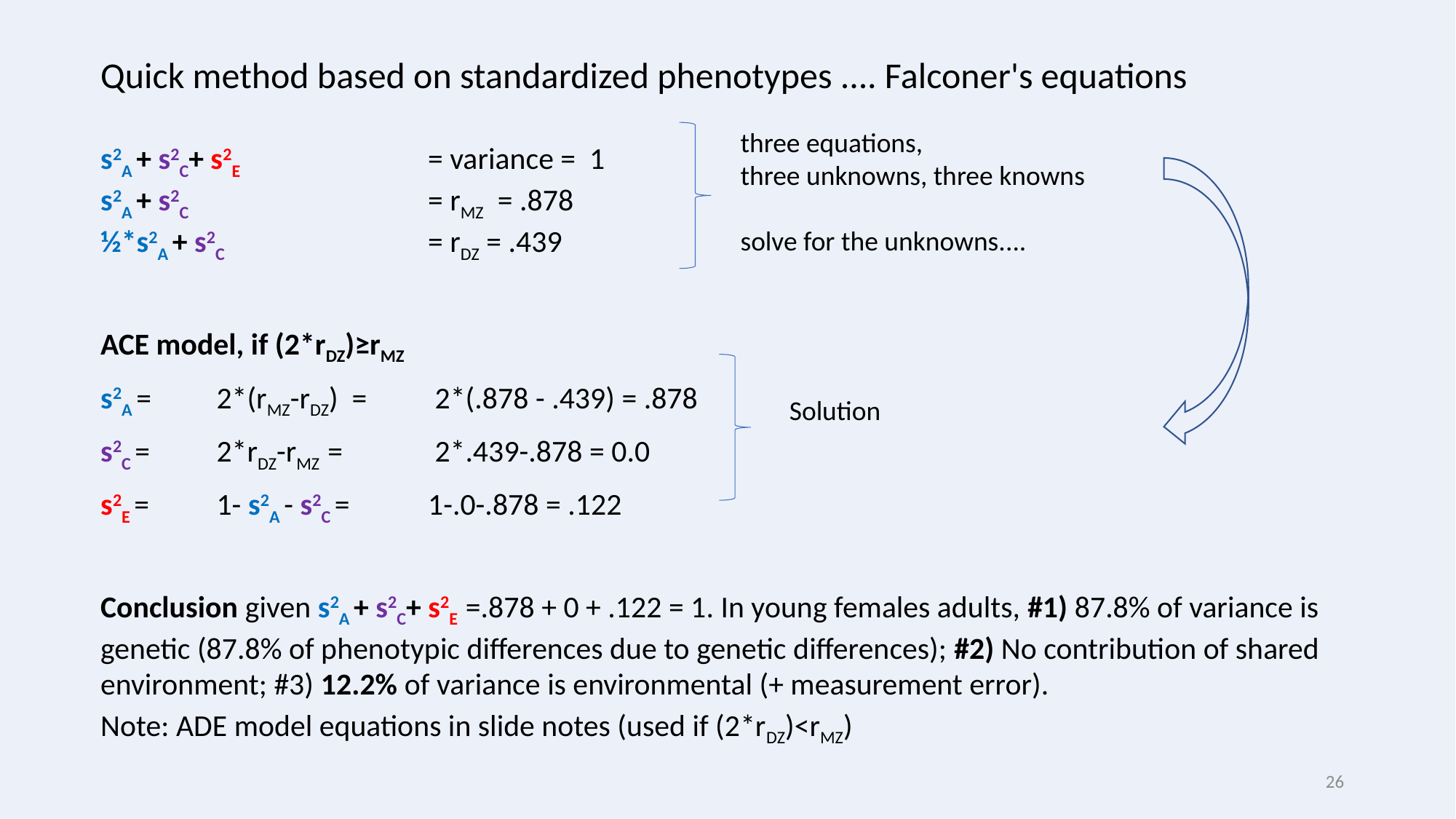

Quick method based on standardized phenotypes .... Falconer's equations

s2A + s2C+ s2E 		= variance =  1
s2A + s2C 			= rMZ  = .878
½*s2A + s2C 		= rDZ = .439

three equations,
three unknowns, three knowns

solve for the unknowns....

ACE model, if (2*rDZ)≥rMZ
s2A =	 2*(rMZ-rDZ)  = 	 2*(.878 - .439) = .878
s2C = 	 2*rDZ-rMZ  =	 2*.439-.878 = 0.0
s2E = 	 1- s2A - s2C =	1-.0-.878 = .122

Conclusion given s2A + s2C+ s2E  =.878 + 0 + .122 = 1. In young females adults, #1) 87.8% of variance is genetic (87.8% of phenotypic differences due to genetic differences); #2) No contribution of shared environment; #3) 12.2% of variance is environmental (+ measurement error).

Solution
Note: ADE model equations in slide notes (used if (2*rDZ)<rMZ)
26